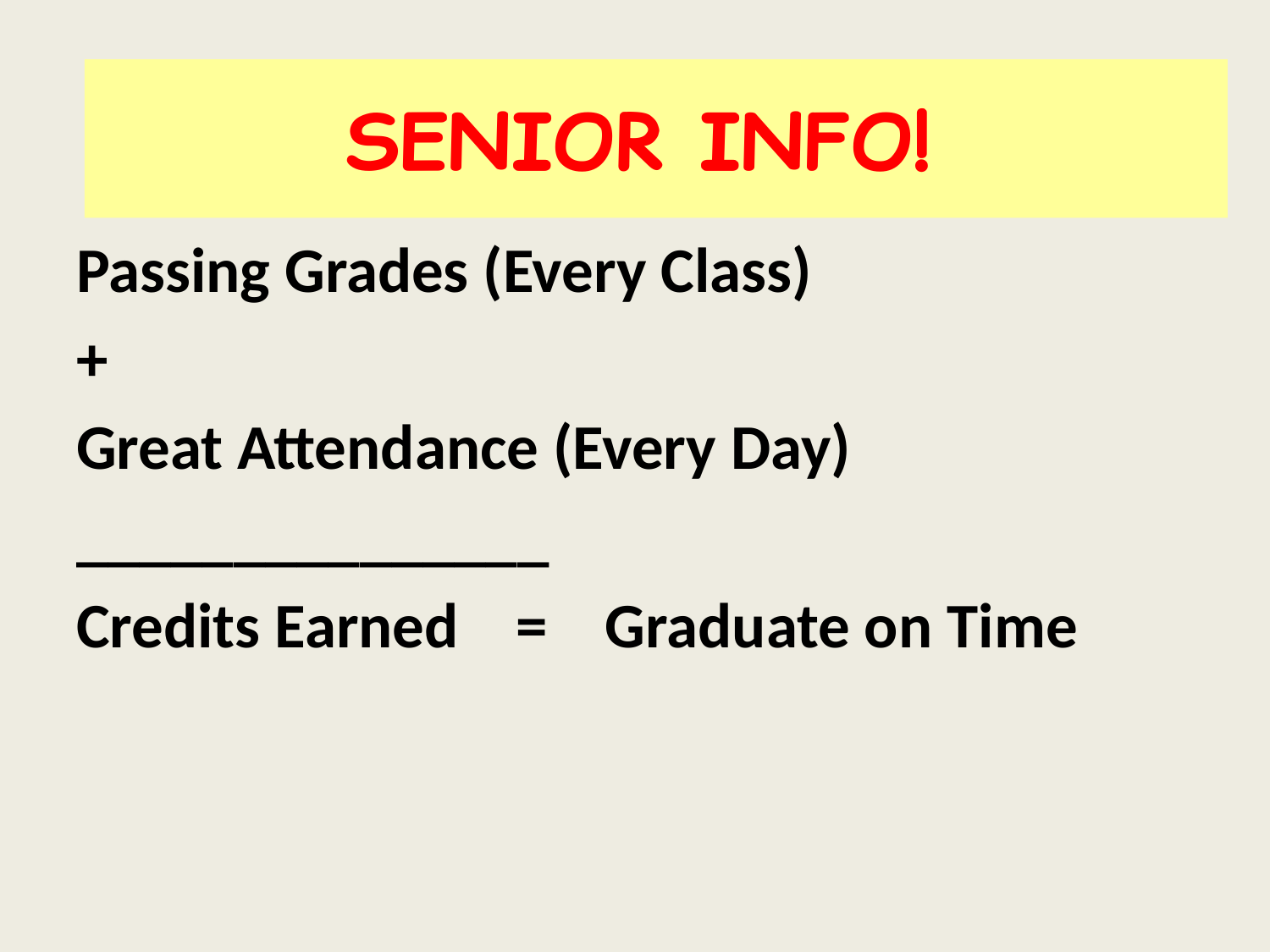

#
SENIOR INFO!
Passing Grades (Every Class)
+
Great Attendance (Every Day)
_______________
Credits Earned    =    Graduate on Time